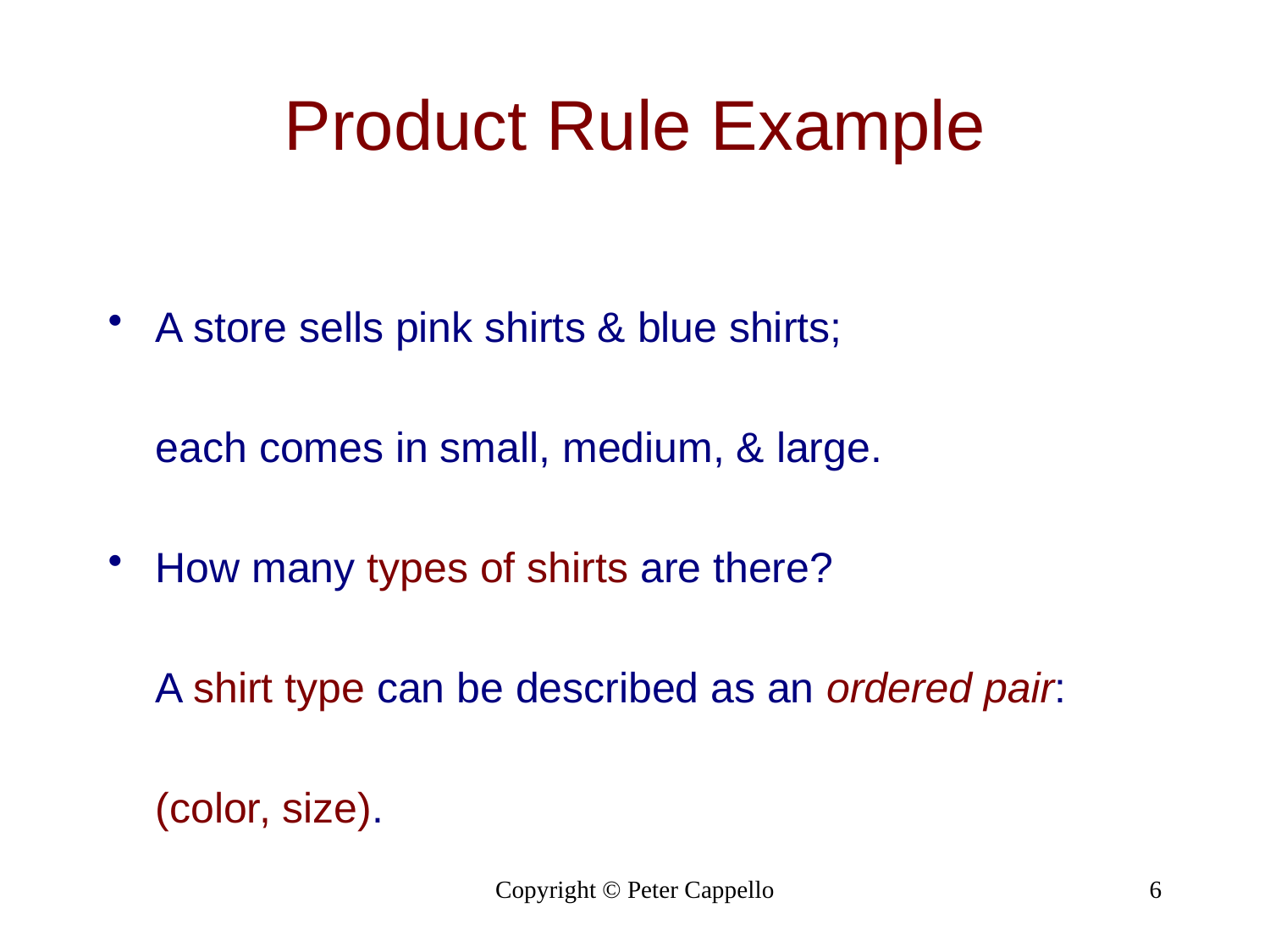

# Product Rule Example
A store sells pink shirts & blue shirts;
	each comes in small, medium, & large.
How many types of shirts are there?
	A shirt type can be described as an ordered pair:
	(color, size).
Copyright © Peter Cappello
6